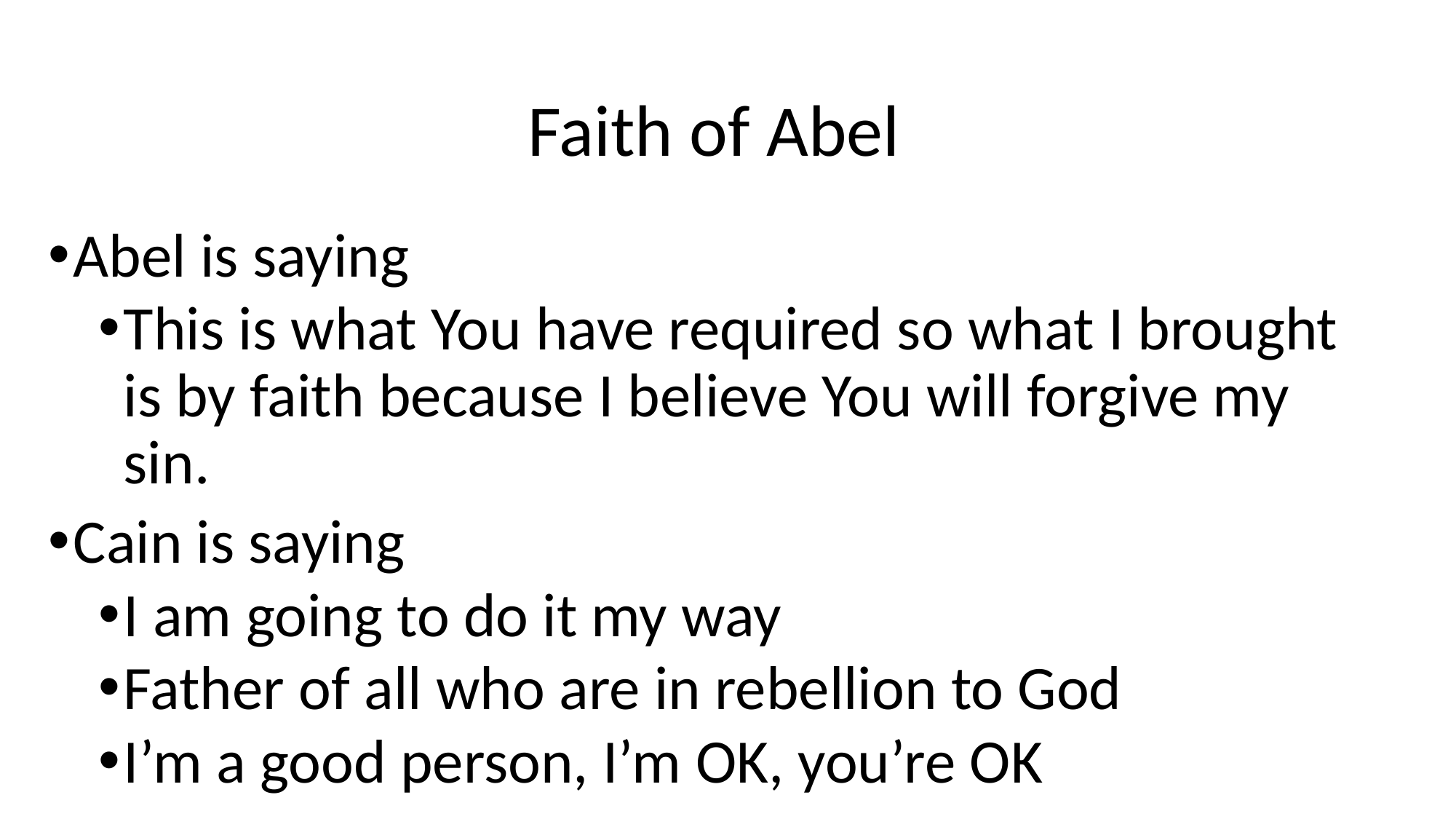

# Faith of Abel
Abel is saying
This is what You have required so what I brought is by faith because I believe You will forgive my sin.
Cain is saying
I am going to do it my way
Father of all who are in rebellion to God
I’m a good person, I’m OK, you’re OK